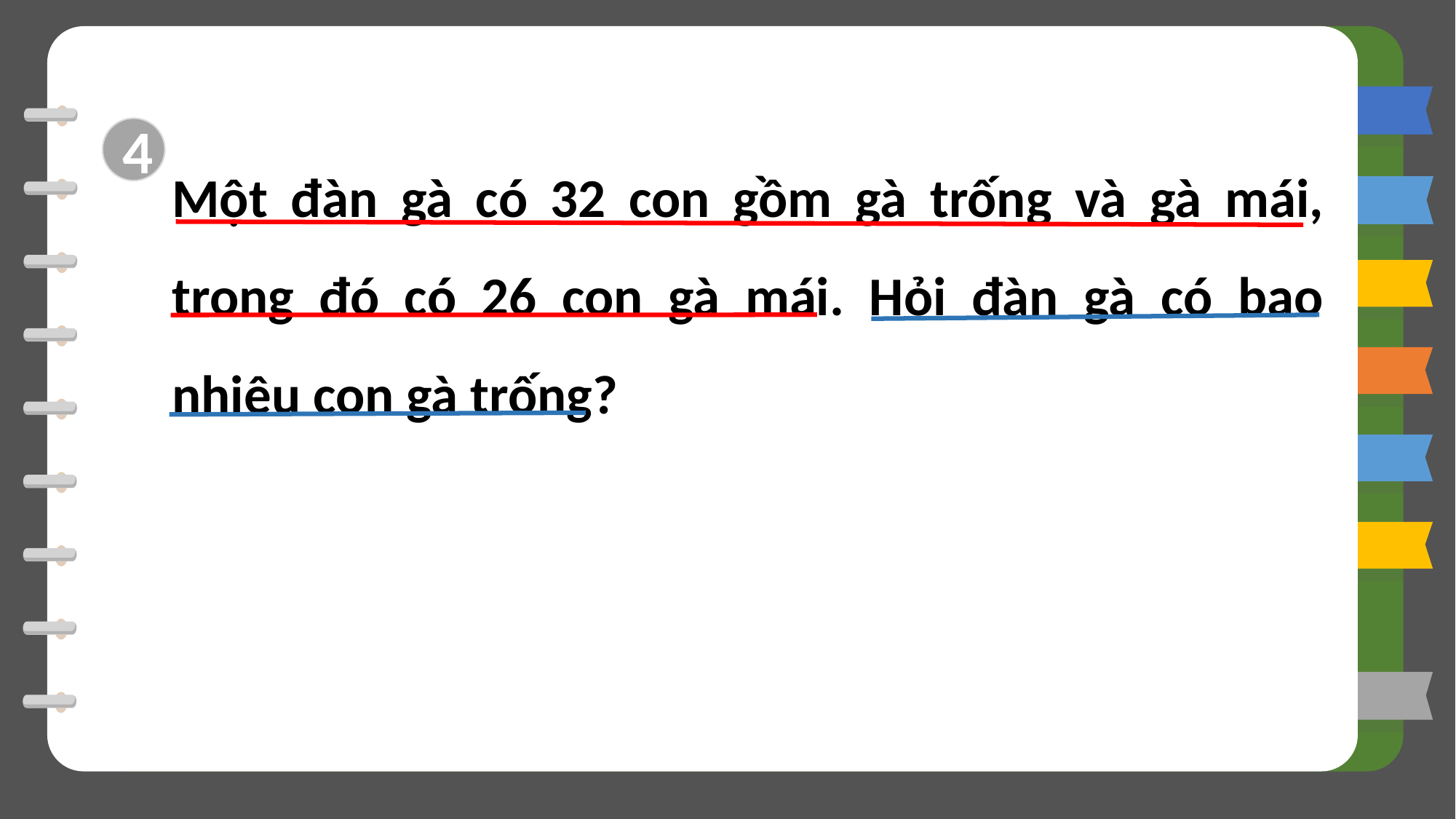

4
Một đàn gà có 32 con gồm gà trống và gà mái, trong đó có 26 con gà mái. Hỏi đàn gà có bao nhiêu con gà trống?
?
?
?
+            =